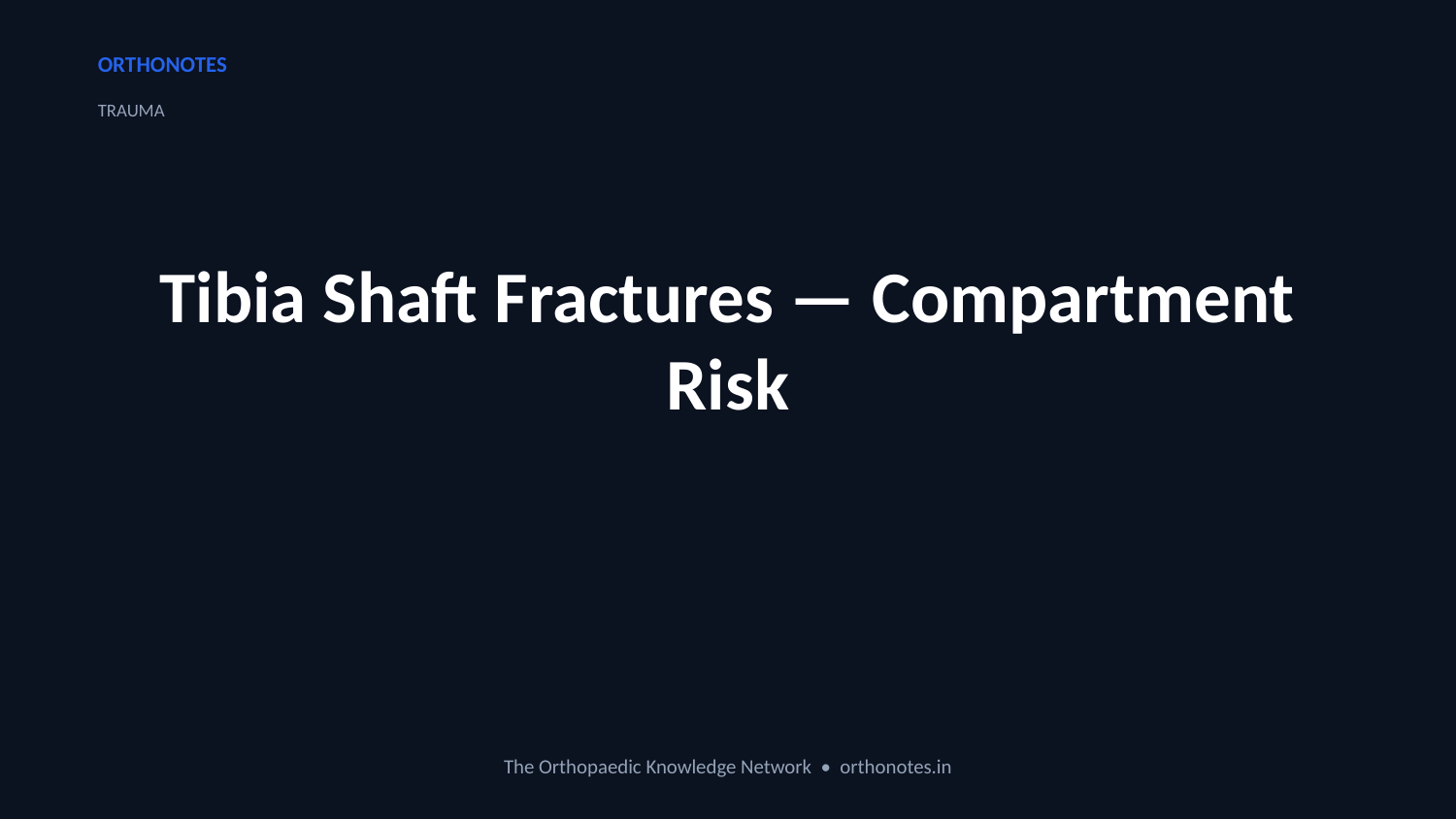

ORTHONOTES
TRAUMA
Tibia Shaft Fractures — Compartment Risk
The Orthopaedic Knowledge Network  •  orthonotes.in